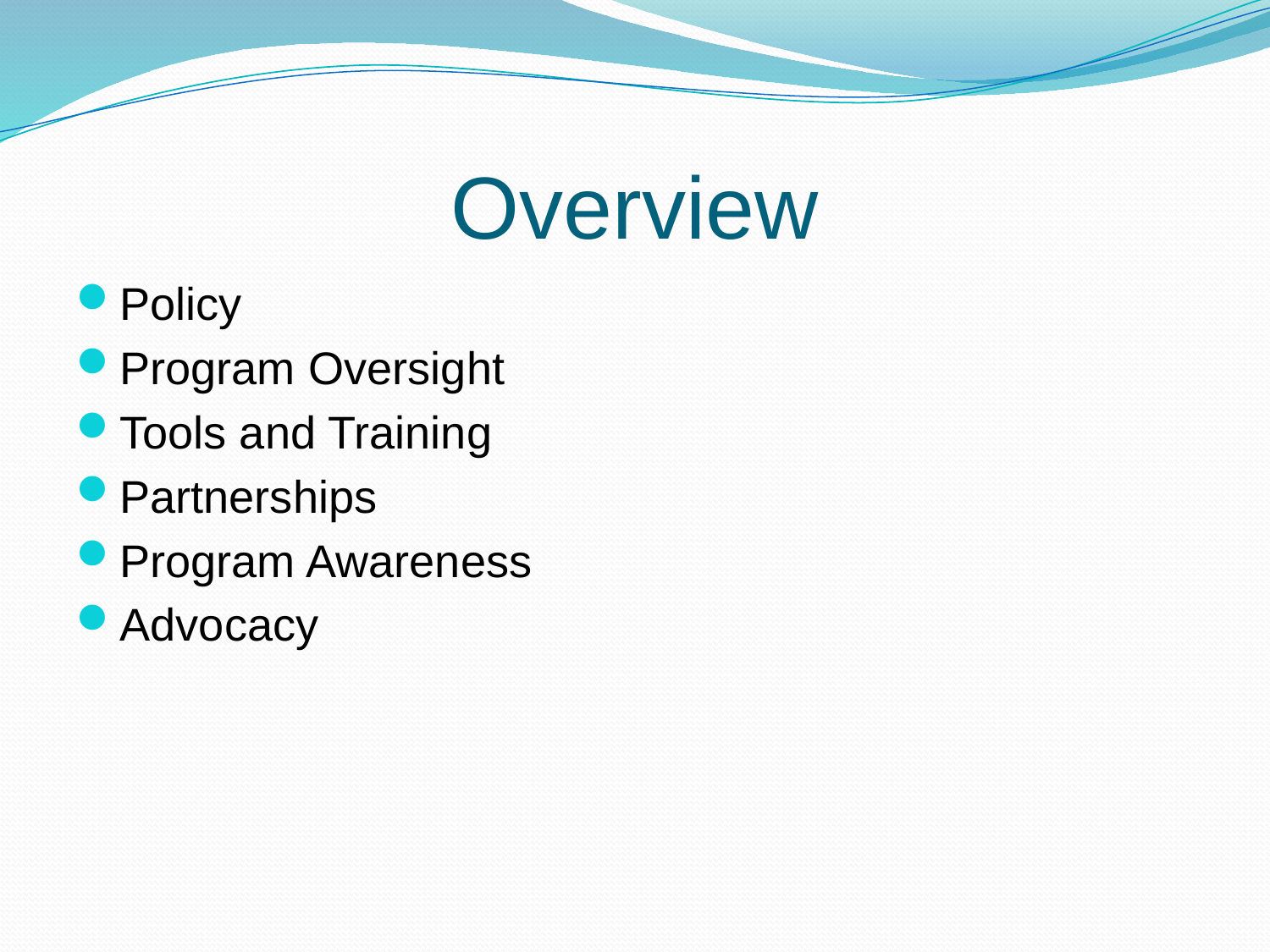

# Overview
Policy
Program Oversight
Tools and Training
Partnerships
Program Awareness
Advocacy